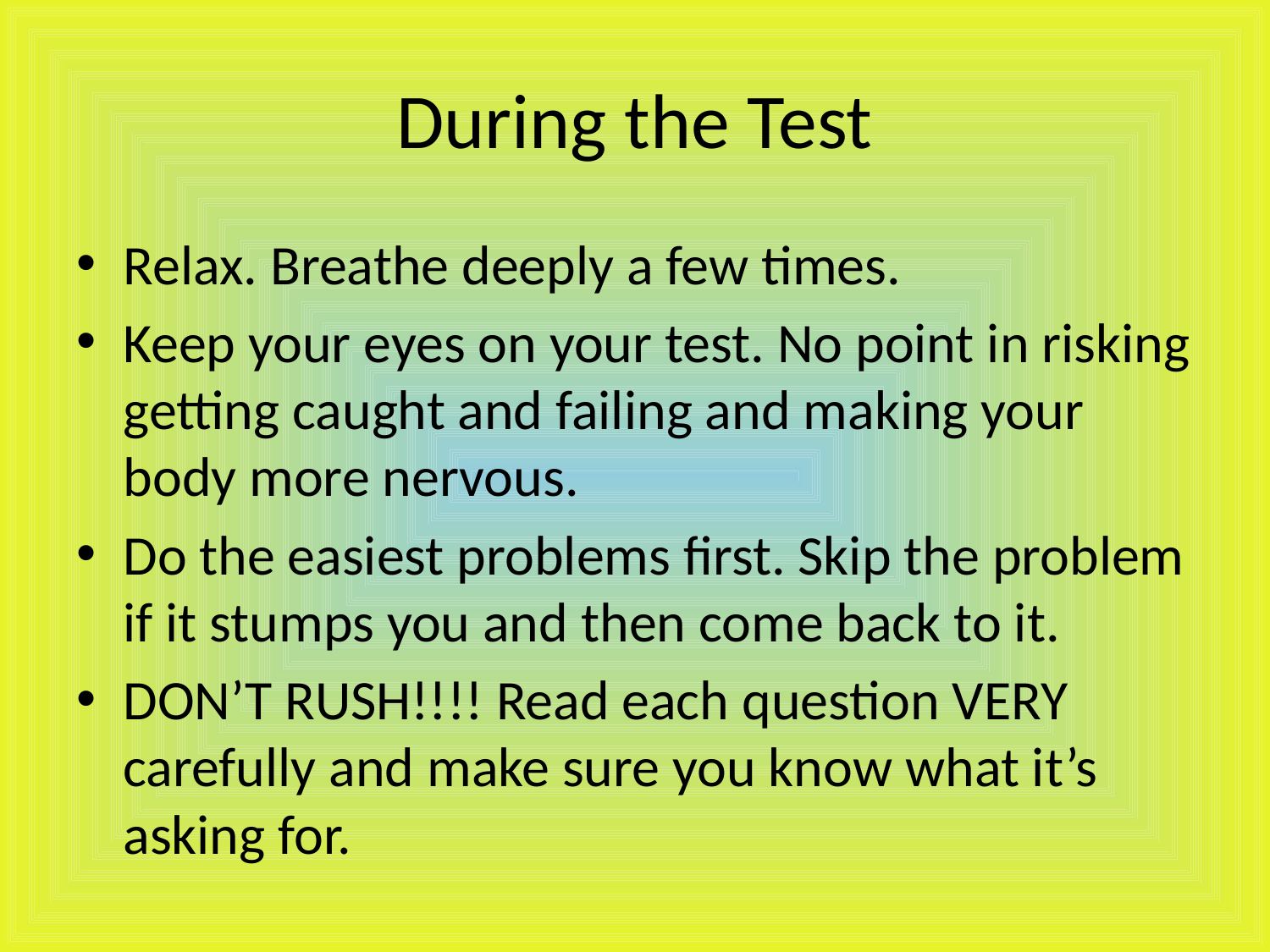

# During the Test
Relax. Breathe deeply a few times.
Keep your eyes on your test. No point in risking getting caught and failing and making your body more nervous.
Do the easiest problems first. Skip the problem if it stumps you and then come back to it.
DON’T RUSH!!!! Read each question VERY carefully and make sure you know what it’s asking for.